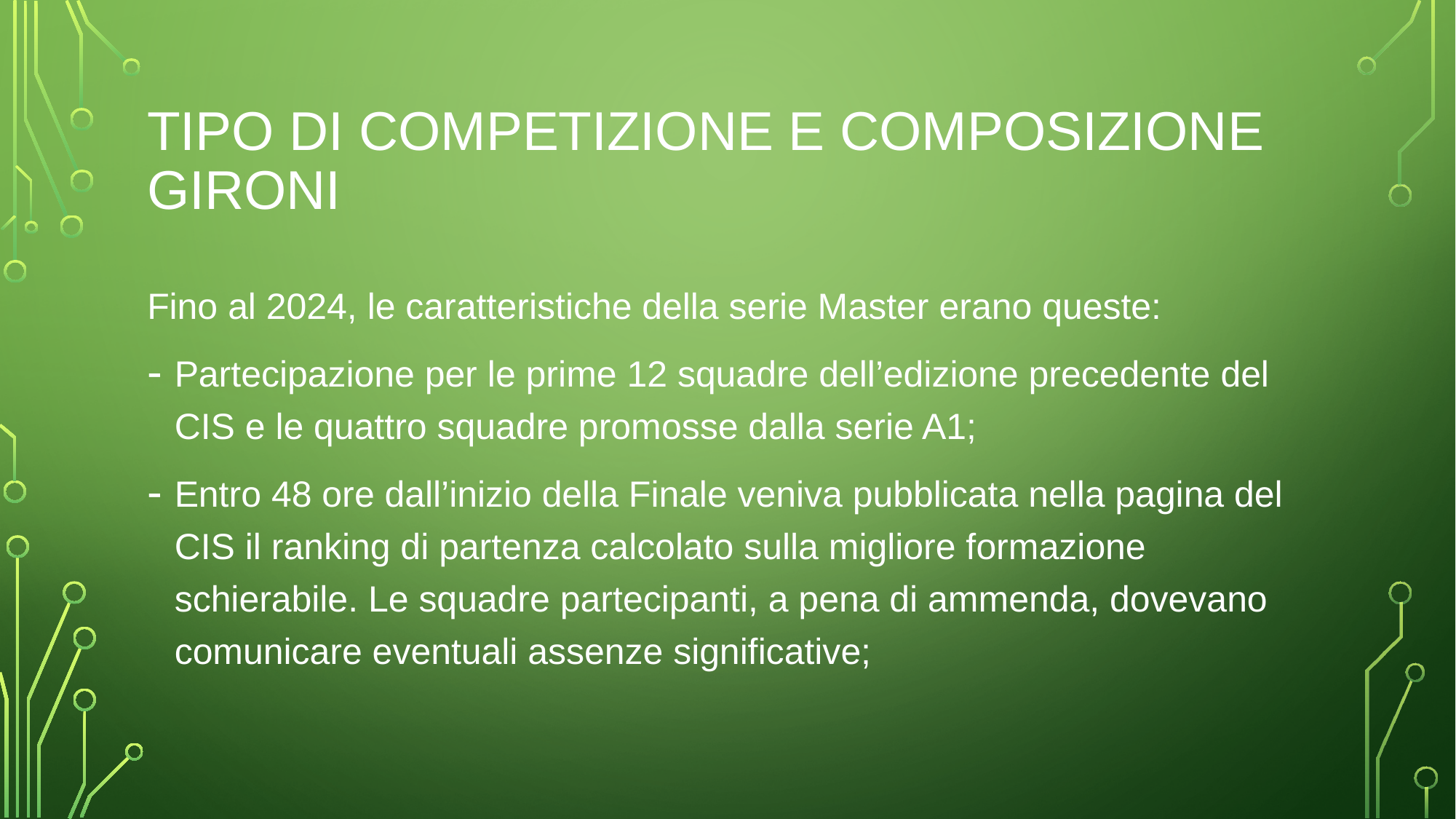

# Tipo di competizione e composizione gironi
Fino al 2024, le caratteristiche della serie Master erano queste:
Partecipazione per le prime 12 squadre dell’edizione precedente del CIS e le quattro squadre promosse dalla serie A1;
Entro 48 ore dall’inizio della Finale veniva pubblicata nella pagina del CIS il ranking di partenza calcolato sulla migliore formazione schierabile. Le squadre partecipanti, a pena di ammenda, dovevano comunicare eventuali assenze significative;